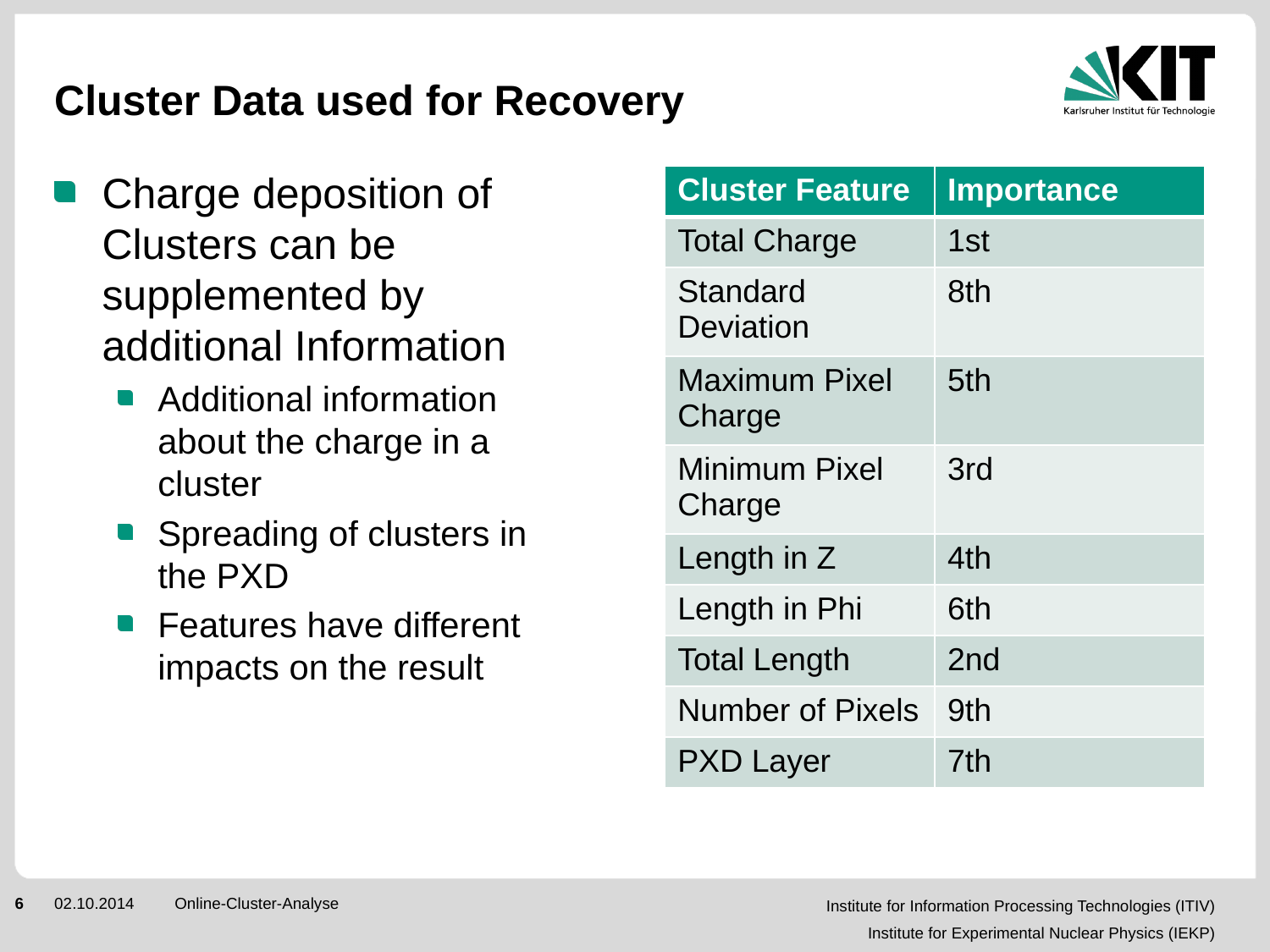

# Cluster Data used for Recovery
| Cluster Feature | Importance |
| --- | --- |
| Total Charge | 1st |
| Standard Deviation | 8th |
| Maximum Pixel Charge | 5th |
| Minimum Pixel Charge | 3rd |
| Length in Z | 4th |
| Length in Phi | 6th |
| Total Length | 2nd |
| Number of Pixels | 9th |
| PXD Layer | 7th |
Charge deposition of Clusters can be supplemented by additional Information
Additional information about the charge in a cluster
Spreading of clusters in the PXD
Features have different impacts on the result

6
02.10.2014
Online-Cluster-Analyse